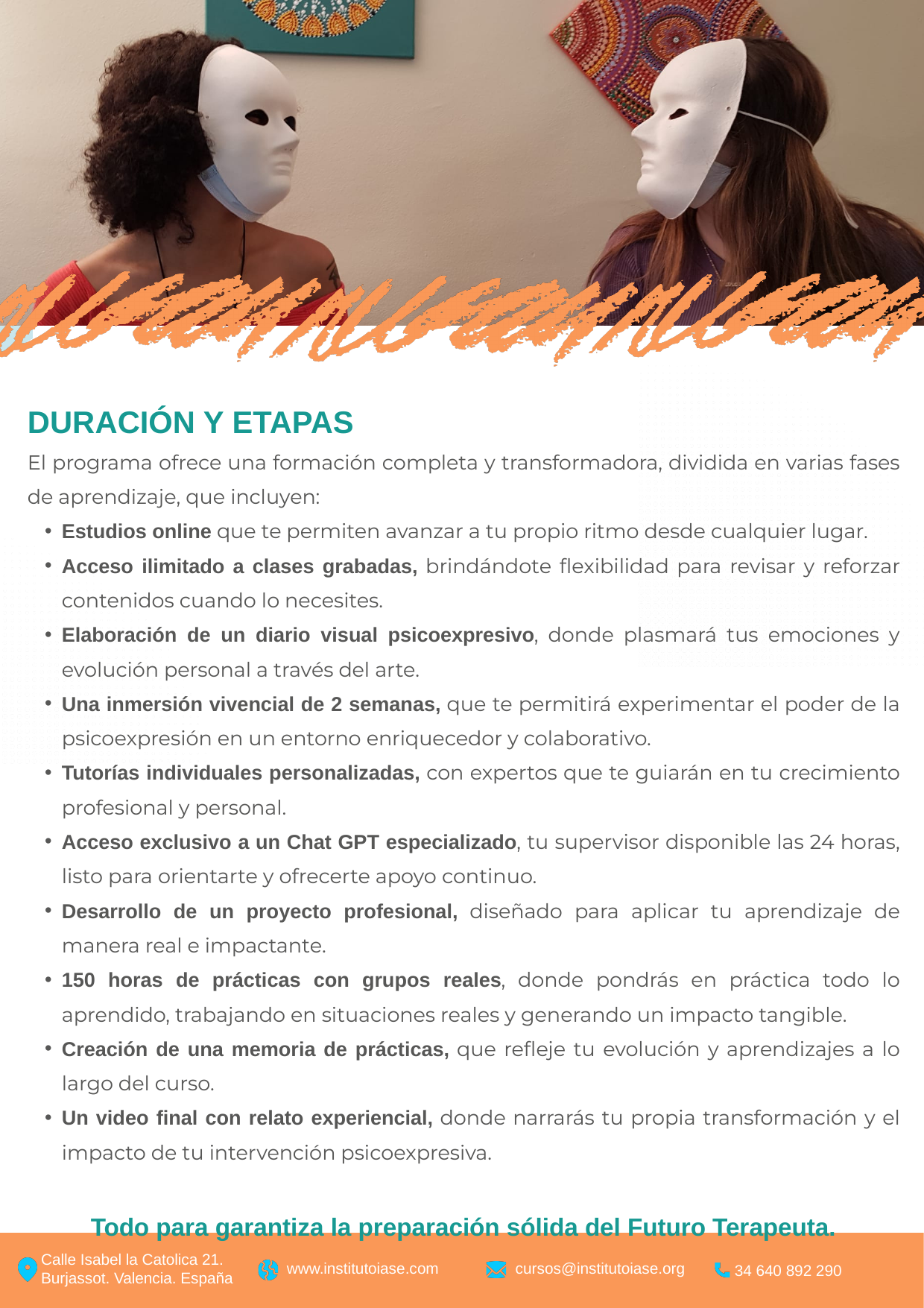

DURACIÓN Y ETAPAS
El programa ofrece una formación completa y transformadora, dividida en varias fases de aprendizaje, que incluyen:
Estudios online que te permiten avanzar a tu propio ritmo desde cualquier lugar.
Acceso ilimitado a clases grabadas, brindándote flexibilidad para revisar y reforzar contenidos cuando lo necesites.
Elaboración de un diario visual psicoexpresivo, donde plasmará tus emociones y evolución personal a través del arte.
Una inmersión vivencial de 2 semanas, que te permitirá experimentar el poder de la psicoexpresión en un entorno enriquecedor y colaborativo.
Tutorías individuales personalizadas, con expertos que te guiarán en tu crecimiento profesional y personal.
Acceso exclusivo a un Chat GPT especializado, tu supervisor disponible las 24 horas, listo para orientarte y ofrecerte apoyo continuo.
Desarrollo de un proyecto profesional, diseñado para aplicar tu aprendizaje de manera real e impactante.
150 horas de prácticas con grupos reales, donde pondrás en práctica todo lo aprendido, trabajando en situaciones reales y generando un impacto tangible.
Creación de una memoria de prácticas, que refleje tu evolución y aprendizajes a lo largo del curso.
Un video final con relato experiencial, donde narrarás tu propia transformación y el impacto de tu intervención psicoexpresiva.

Todo para garantiza la preparación sólida del Futuro Terapeuta.

Calle Isabel la Catolica 21. Burjassot. Valencia. España

www.institutoiase.com
cursos@institutoiase.org

34 640 892 290